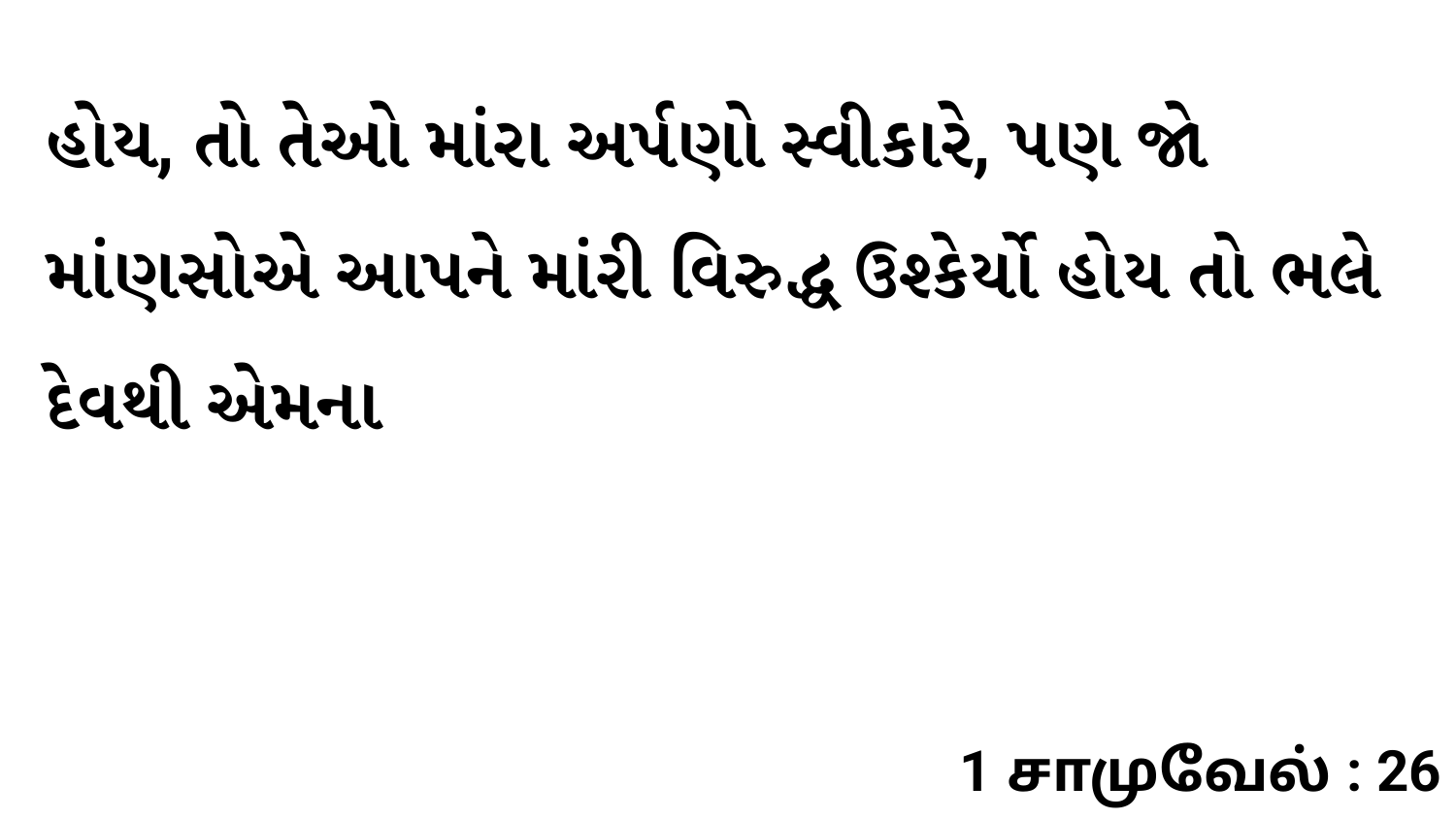

હોય, તો તેઓ માંરા અર્પણો સ્વીકારે, પણ જો માંણસોએ આપને માંરી વિરુદ્ધ ઉશ્કેર્યો હોય તો ભલે દેવથી એમના
1 சாமுவேல் : 26